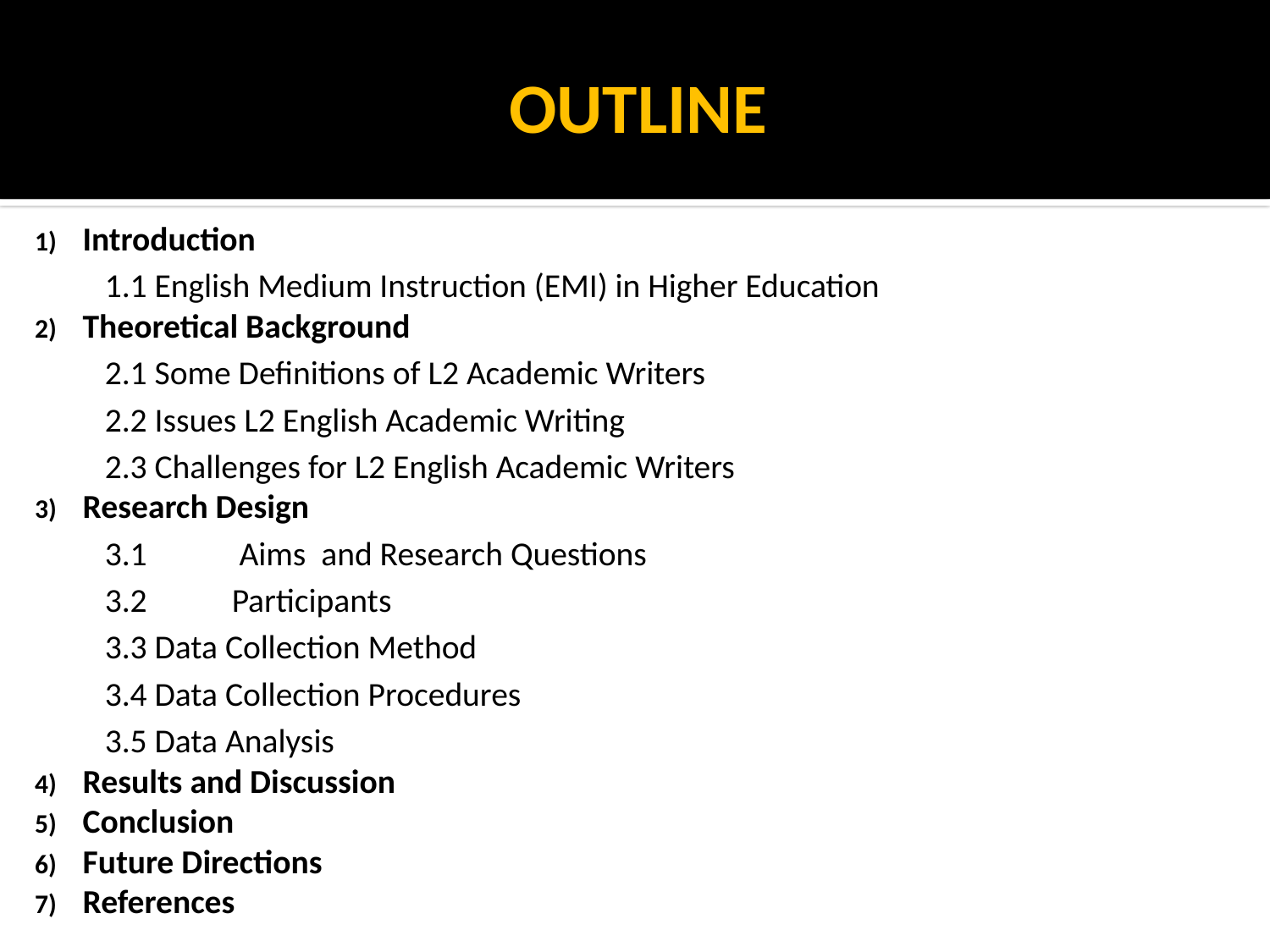

# OUTLINE
Introduction
1.1 English Medium Instruction (EMI) in Higher Education
Theoretical Background
2.1 Some Definitions of L2 Academic Writers
2.2 Issues L2 English Academic Writing
2.3 Challenges for L2 English Academic Writers
Research Design
	3.1 	 Aims  and Research Questions
	3.2	Participants
	3.3 Data Collection Method
	3.4 Data Collection Procedures
	3.5 Data Analysis
Results and Discussion
Conclusion
Future Directions
References